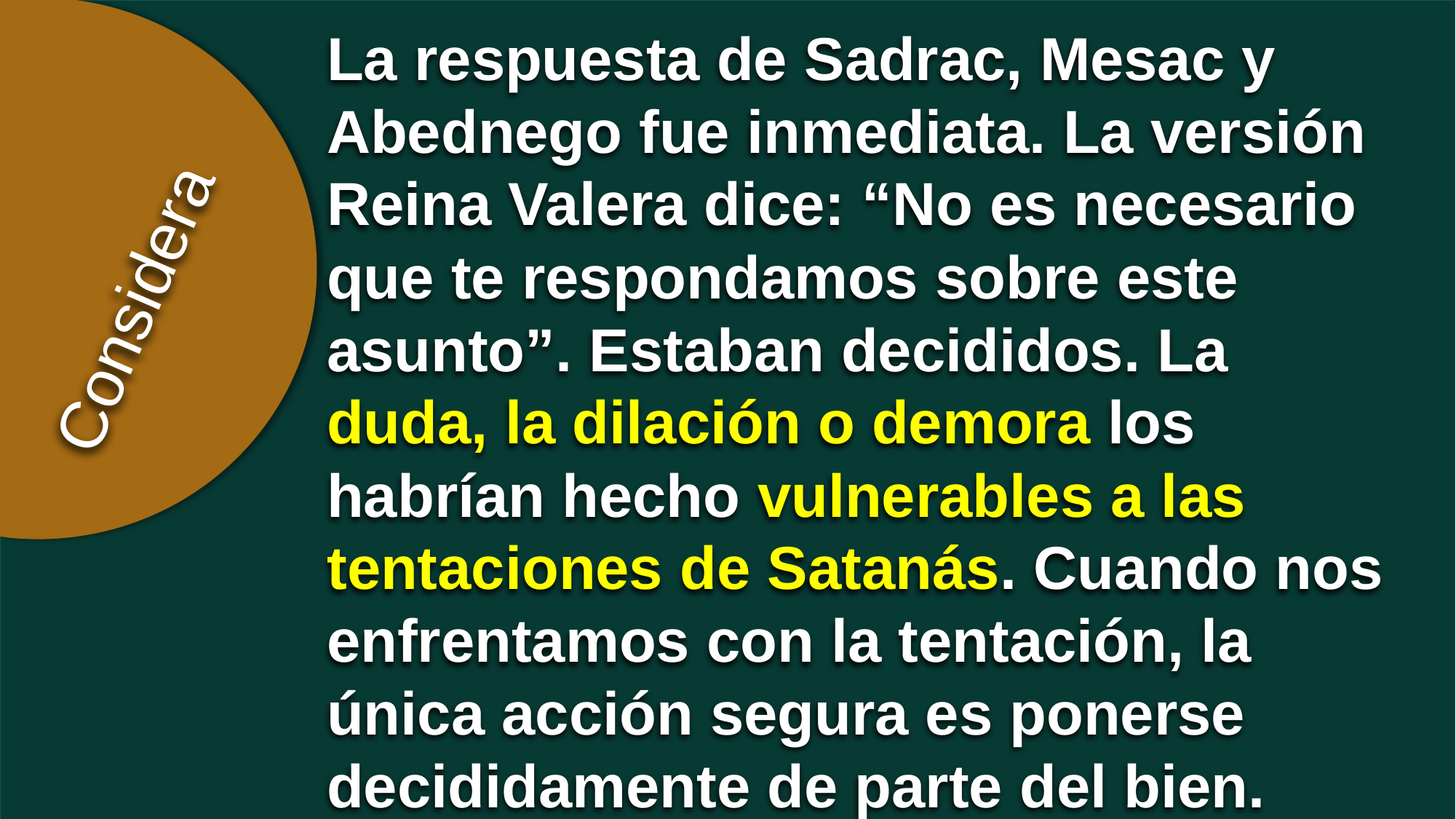

La respuesta de Sadrac, Mesac y Abednego fue inmediata. La versión Reina Valera dice: “No es necesario que te respondamos sobre este asunto”. Estaban decididos. La duda, la dilación o demora los habrían hecho vulnerables a las tentaciones de Satanás. Cuando nos enfrentamos con la tentación, la única acción segura es ponerse decididamente de parte del bien.
Considera